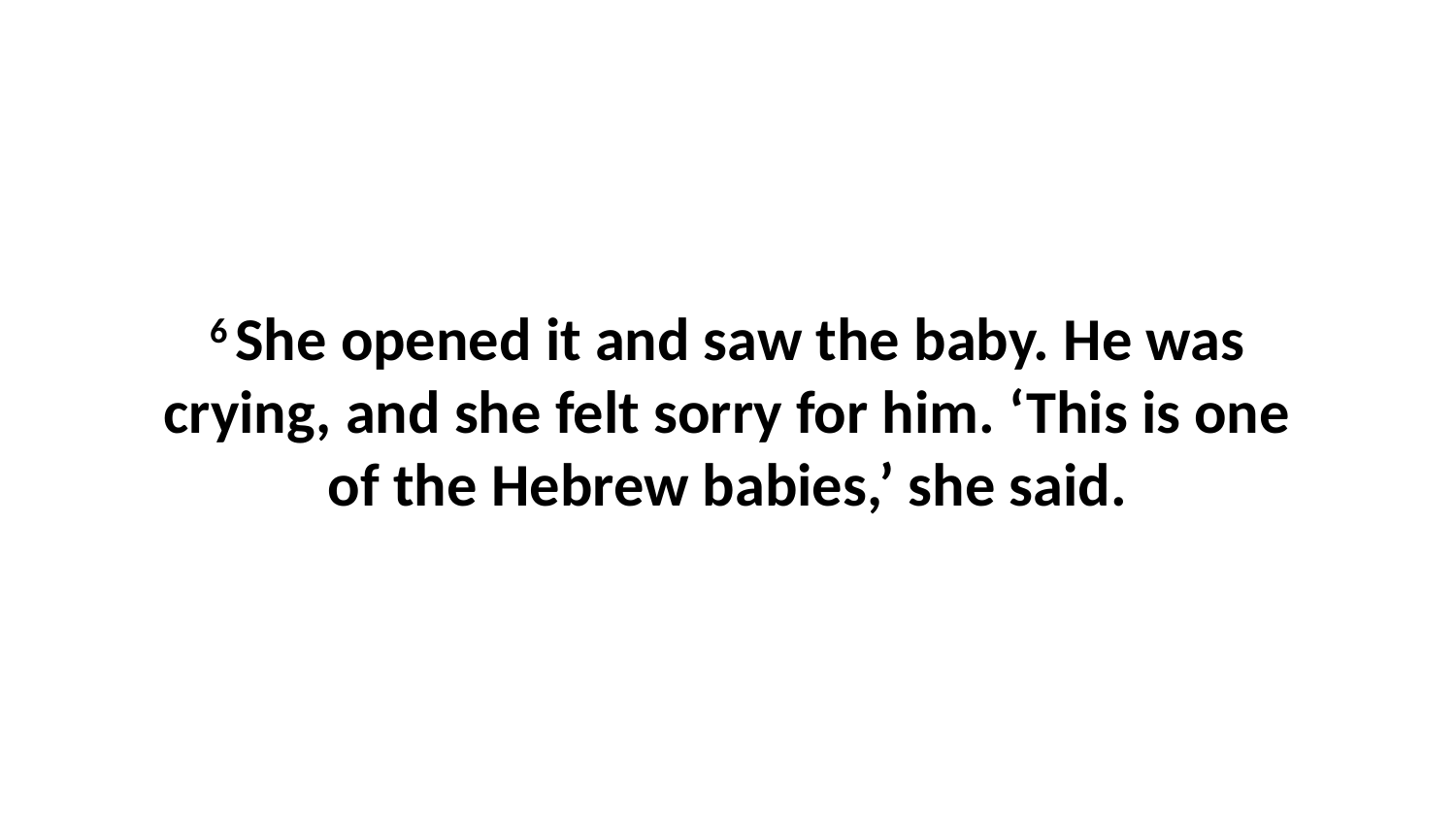

6 She opened it and saw the baby. He was crying, and she felt sorry for him. ‘This is one of the Hebrew babies,’ she said.